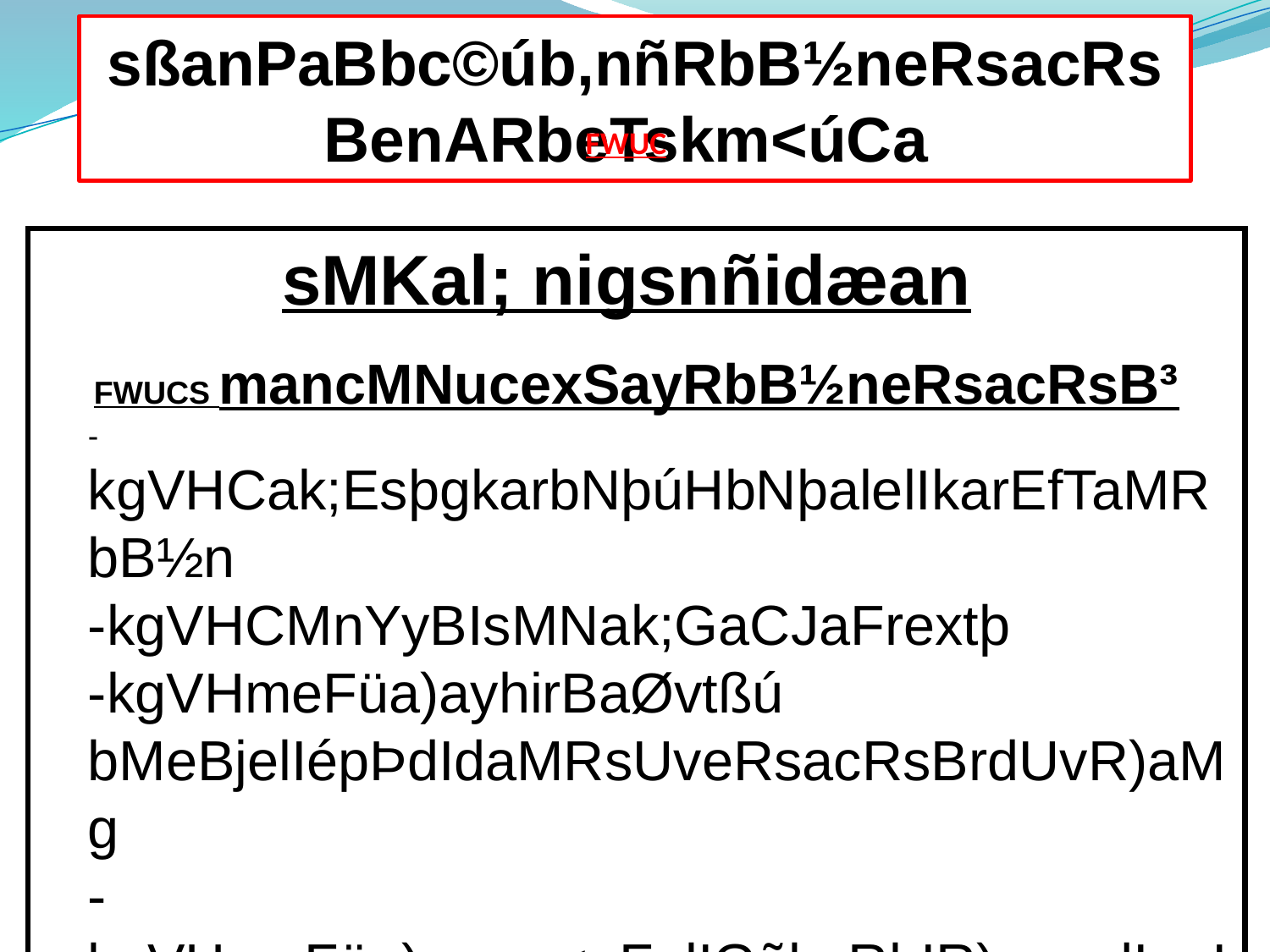

sßanPaBbc©úb,nñRbB½neRsacRsBenARbeTskm<úCa
FWUC
sMKal; nigsnñidæan
      FWUCS mancMNucexSayRbB½neRsacRsB³
	-kgVHCak;EsþgkarbNþúHbNþalelIkarEfTaMRbB½n
	-kgVHCMnYyBIsMNak;GaCJaFrextþ
	-kgVHmeFüa)ayhirBaØvtßú bMeBjelIépÞdIdaMRsUveRsacRsBrdUvR)aMg
	-kgVHmeFüa)aysm<aFelIGñkeRbIR)as;edIm,Iykesvakmµ
	-kgVHkarbNþúHbNþalBRgwgbuKÁlikmnÞIFnFanTw nig]tuniym
	-kgVHkarbBa¢ÚlKNkmµaFikar FWUCS eBlmankarsikSanigkarcg¥úlbgðajBIRbB½nrbs;Kat;.